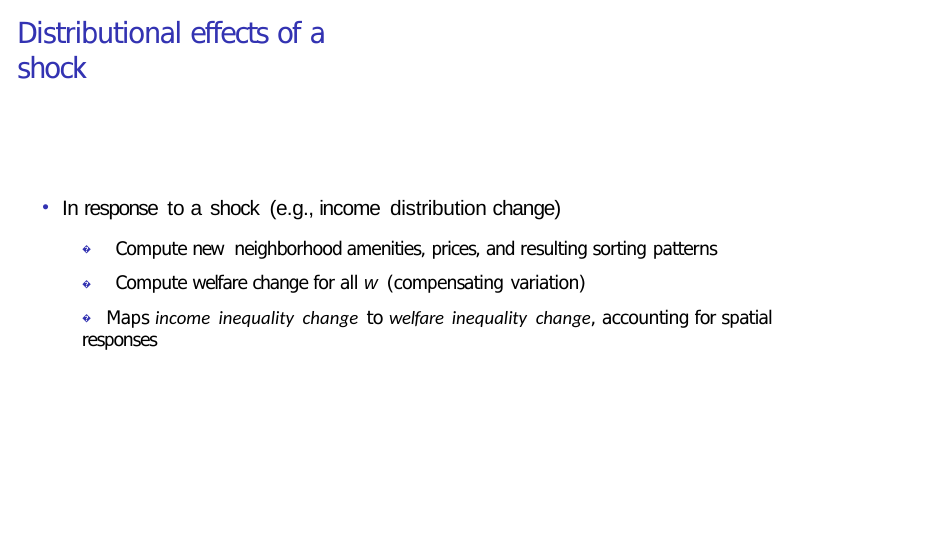

# Distributional effects of a shock
In response  to a  shock  (e.g., income  distribution change)
�  Compute new  neighborhood amenities, prices, and resulting sorting patterns
�  Compute welfare change for all w  (compensating variation)
� Maps income  inequality  change  to welfare  inequality  change, accounting for spatial responses